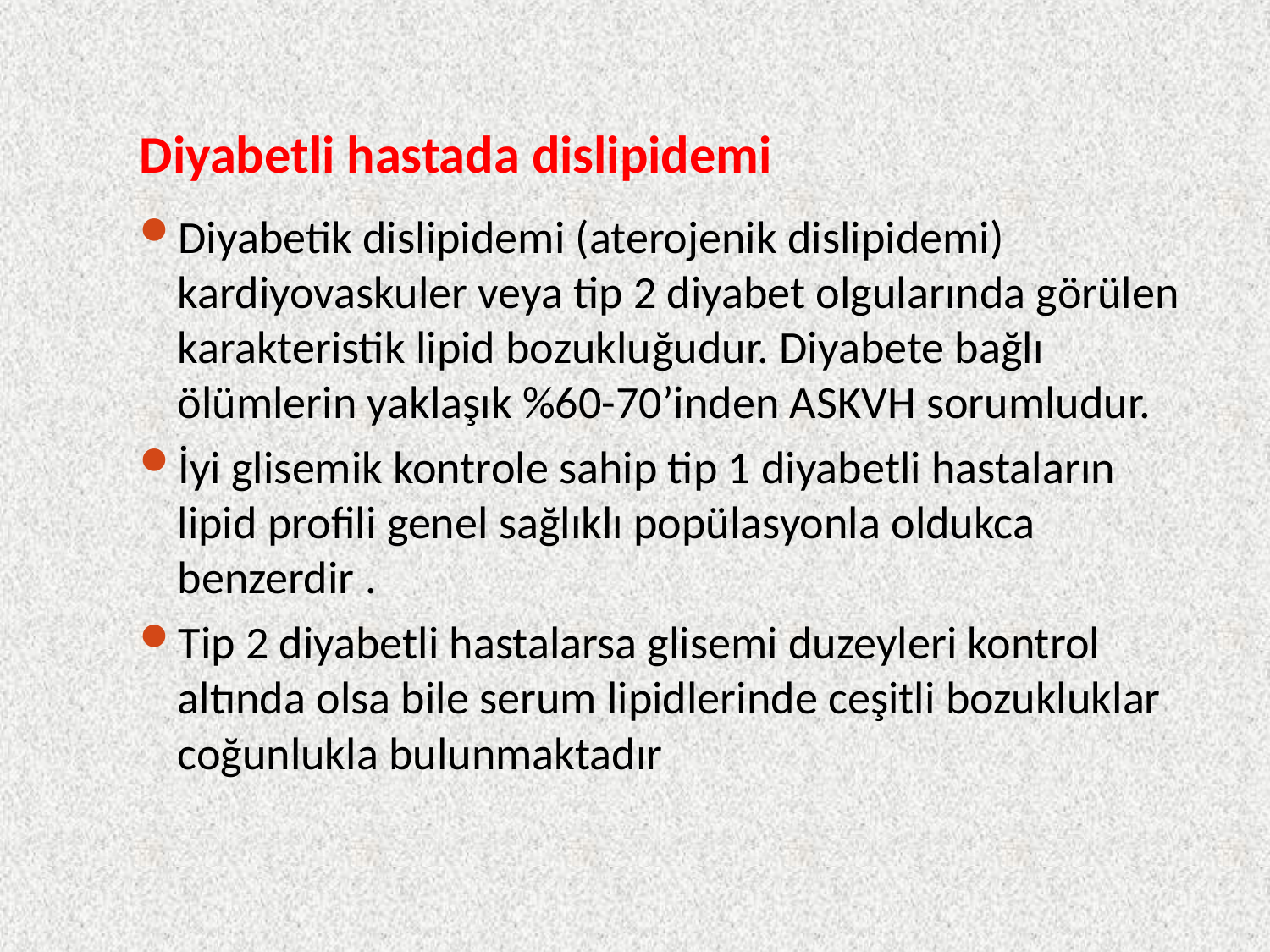

# Diyabetli hastada dislipidemi
Diyabetik dislipidemi (aterojenik dislipidemi) kardiyovaskuler veya tip 2 diyabet olgularında görülen karakteristik lipid bozukluğudur. Diyabete bağlı ölümlerin yaklaşık %60-70’inden ASKVH sorumludur.
İyi glisemik kontrole sahip tip 1 diyabetli hastaların lipid profili genel sağlıklı popülasyonla oldukca benzerdir .
Tip 2 diyabetli hastalarsa glisemi duzeyleri kontrol altında olsa bile serum lipidlerinde ceşitli bozukluklar coğunlukla bulunmaktadır